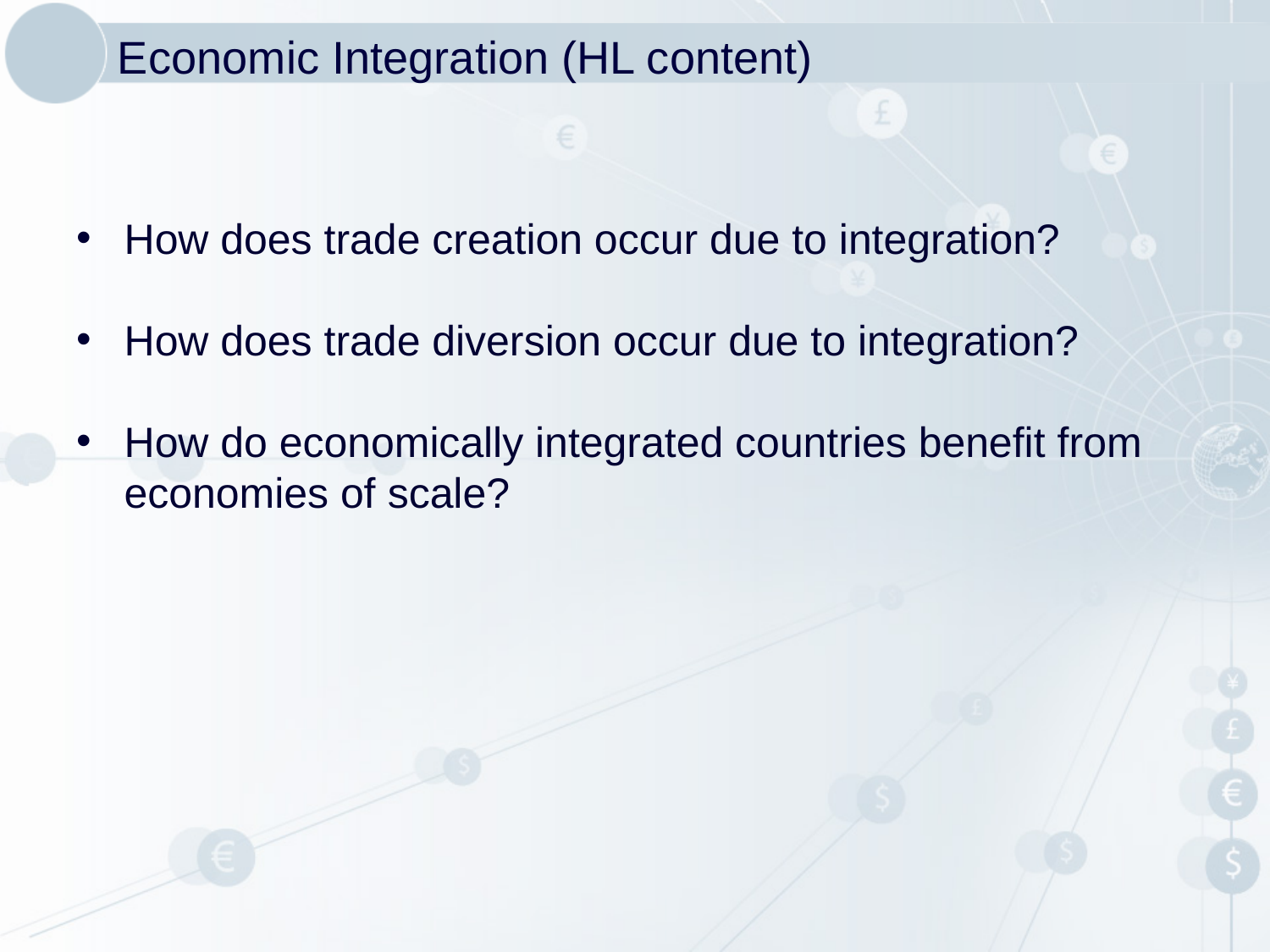

# Economic Integration (HL content)

How does trade creation occur due to integration?

How does trade diversion occur due to integration?

How do economically integrated countries benefit from economies of scale?